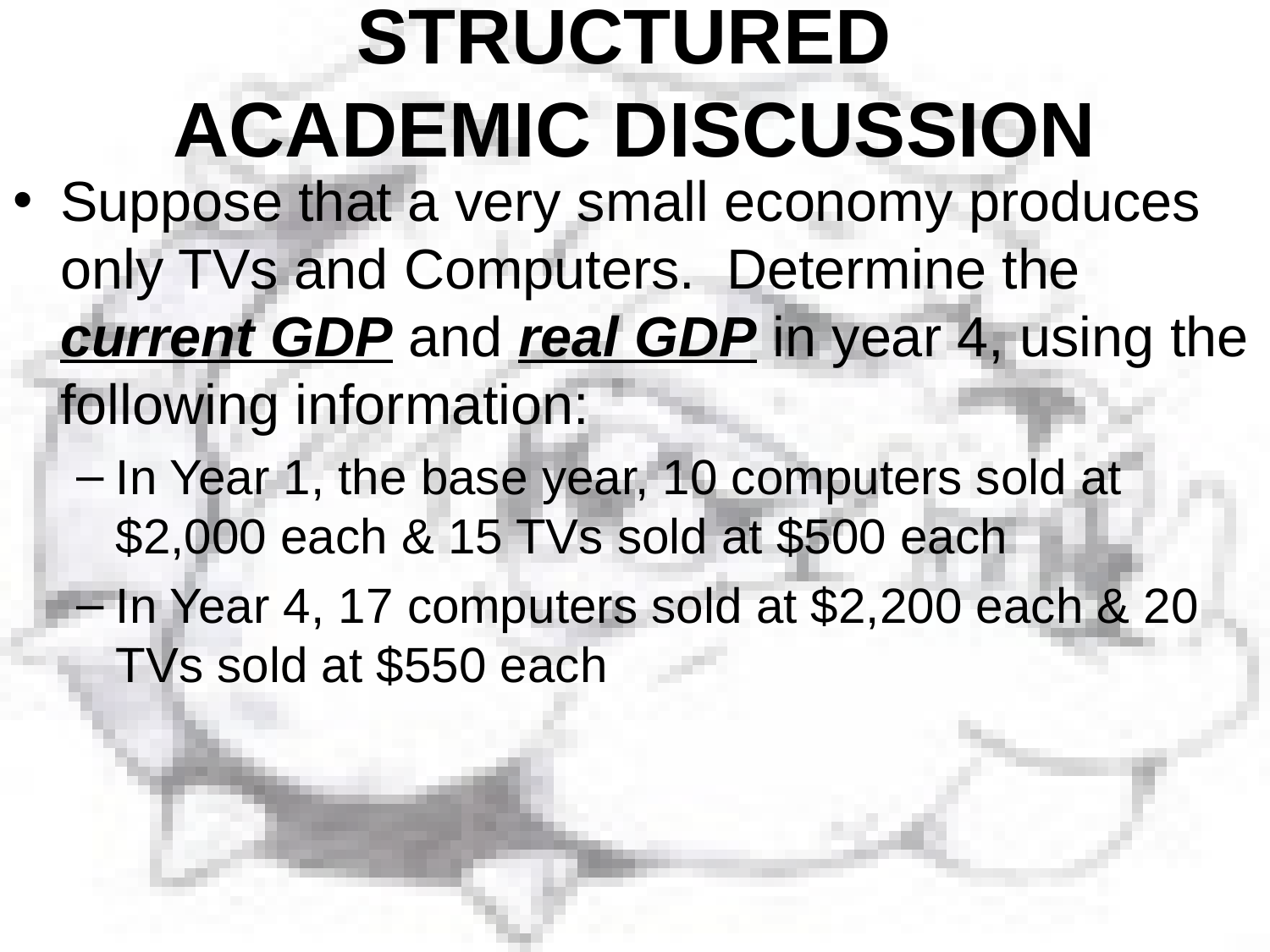

# STRUCTURED ACADEMIC DISCUSSION
Suppose that a very small economy produces only TVs and Computers.  Determine the current GDP and real GDP in year 4, using the following information:
In Year 1, the base year, 10 computers sold at $2,000 each & 15 TVs sold at $500 each
In Year 4, 17 computers sold at $2,200 each & 20 TVs sold at $550 each